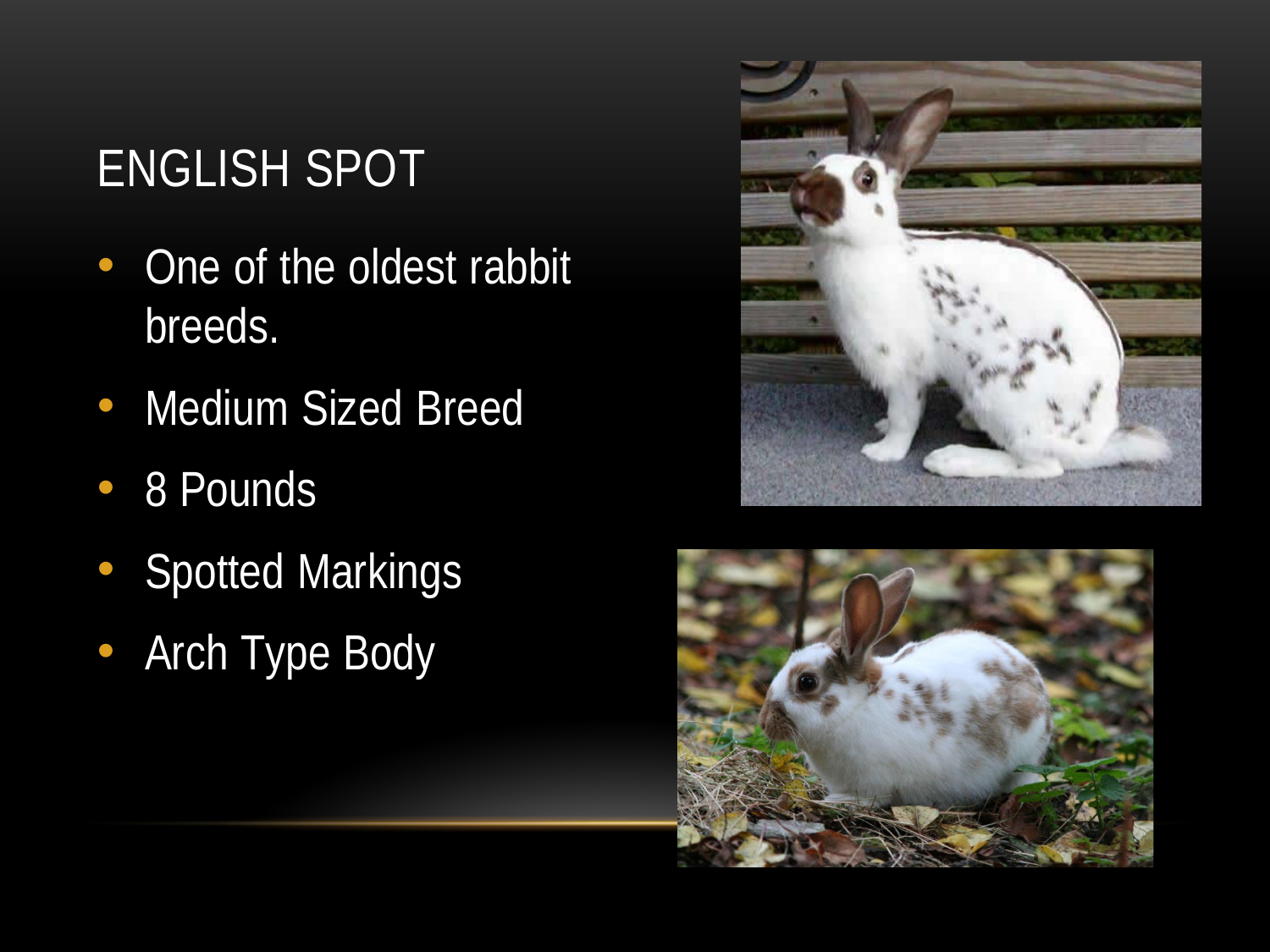

# ENGLISH SPOT
One of the oldest rabbit breeds.
Medium Sized Breed
8 Pounds
Spotted Markings
Arch Type Body